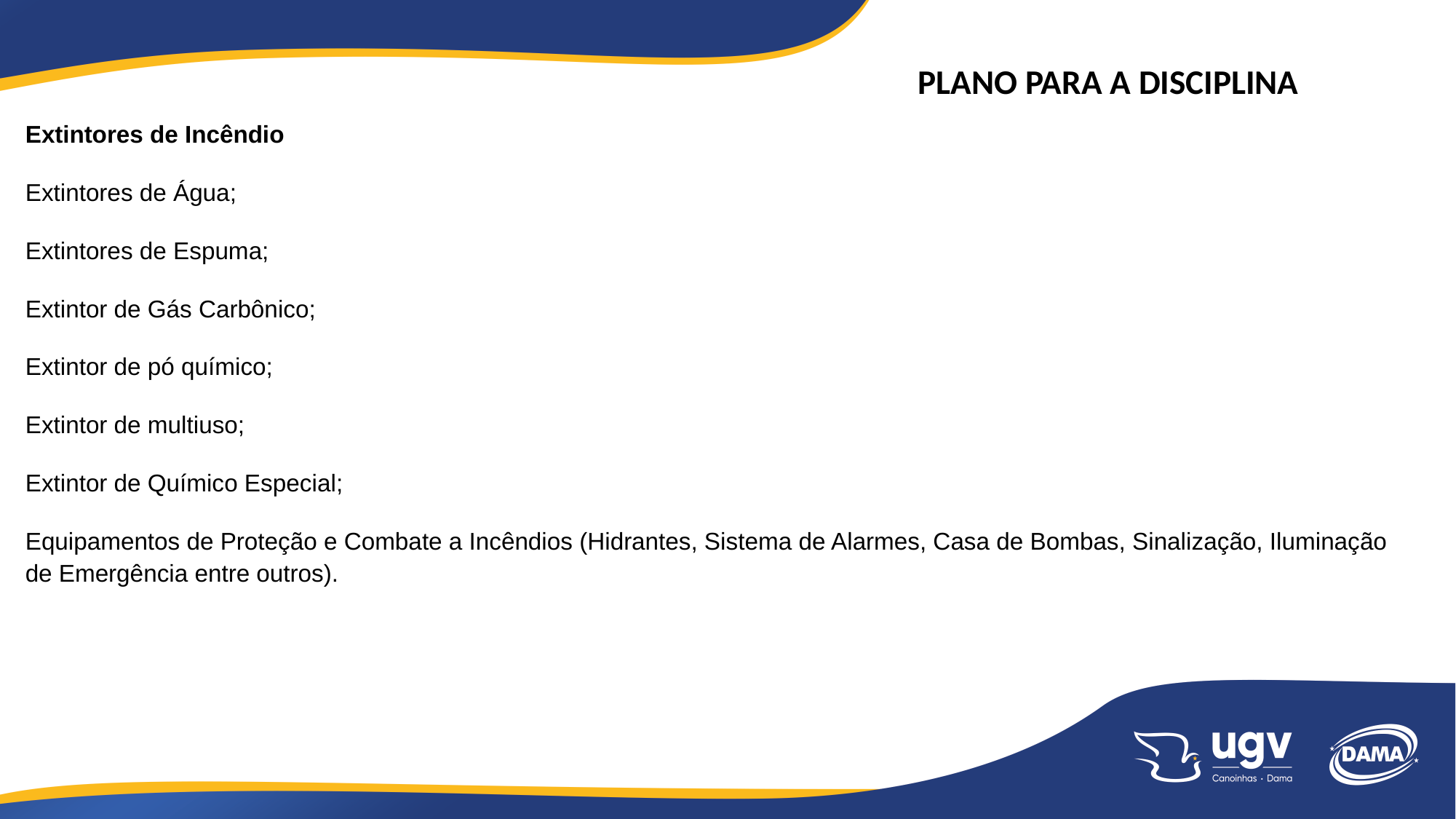

PLANO PARA A DISCIPLINA

Extintores de Incêndio

Extintores de Água;

Extintores de Espuma;

Extintor de Gás Carbônico;

Extintor de pó químico;

Extintor de multiuso;

Extintor de Químico Especial;

Equipamentos de Proteção e Combate a Incêndios (Hidrantes, Sistema de Alarmes, Casa de Bombas, Sinalização, Iluminação de Emergência entre outros).